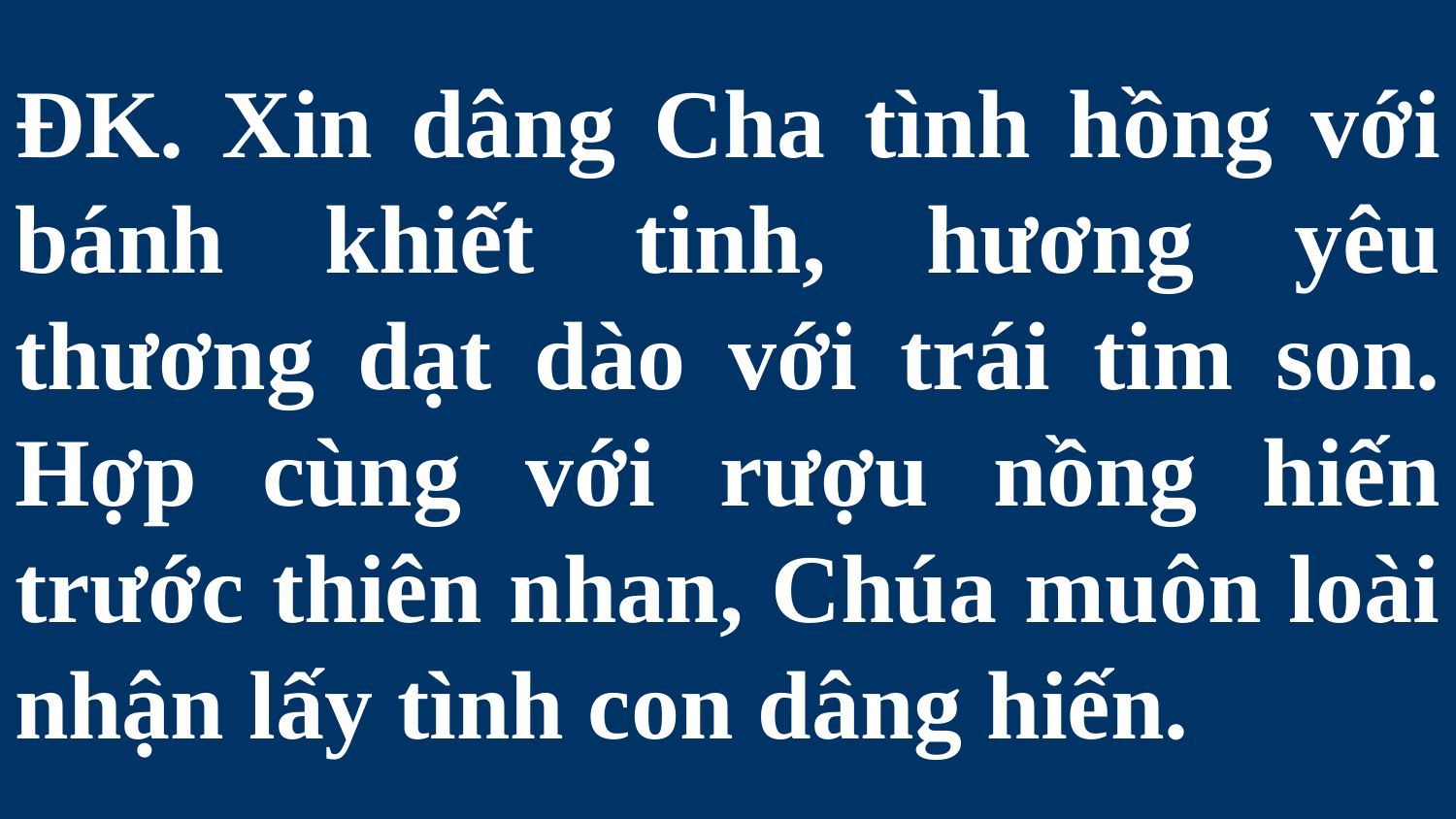

# ĐK. Xin dâng Cha tình hồng với bánh khiết tinh, hương yêu thương dạt dào với trái tim son. Hợp cùng với rượu nồng hiến trước thiên nhan, Chúa muôn loài nhận lấy tình con dâng hiến.